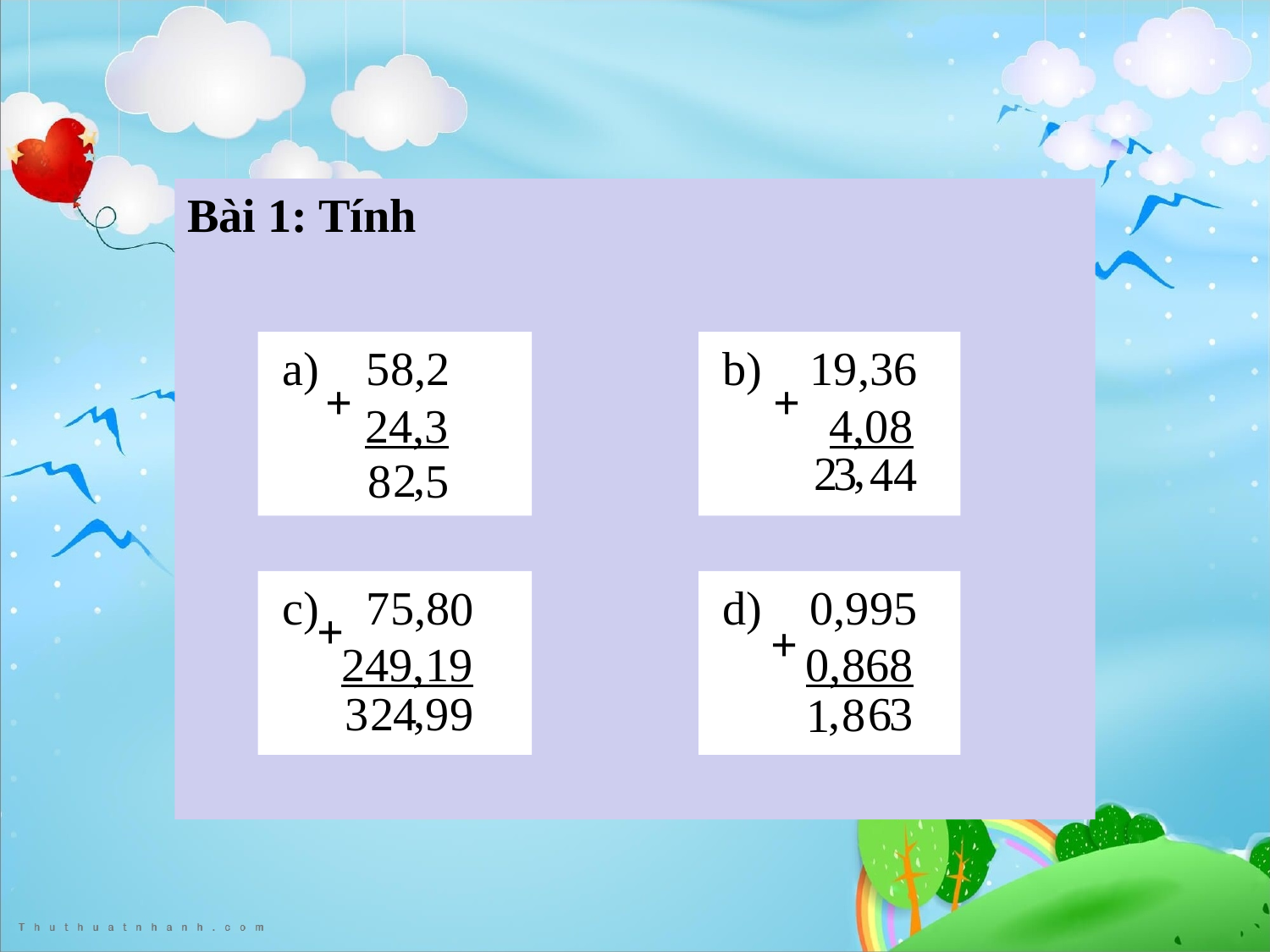

Bài 1: Tính

 a)    58,2
        24,3

 b)    19,36
          4,08

+
+
,
2
3
4
4
,
2
8
5
 c)    75,8
      249,19

 d)    0,995
        0,868

0
+
+
,
,
3
2
4
6
3
9
9
8
1